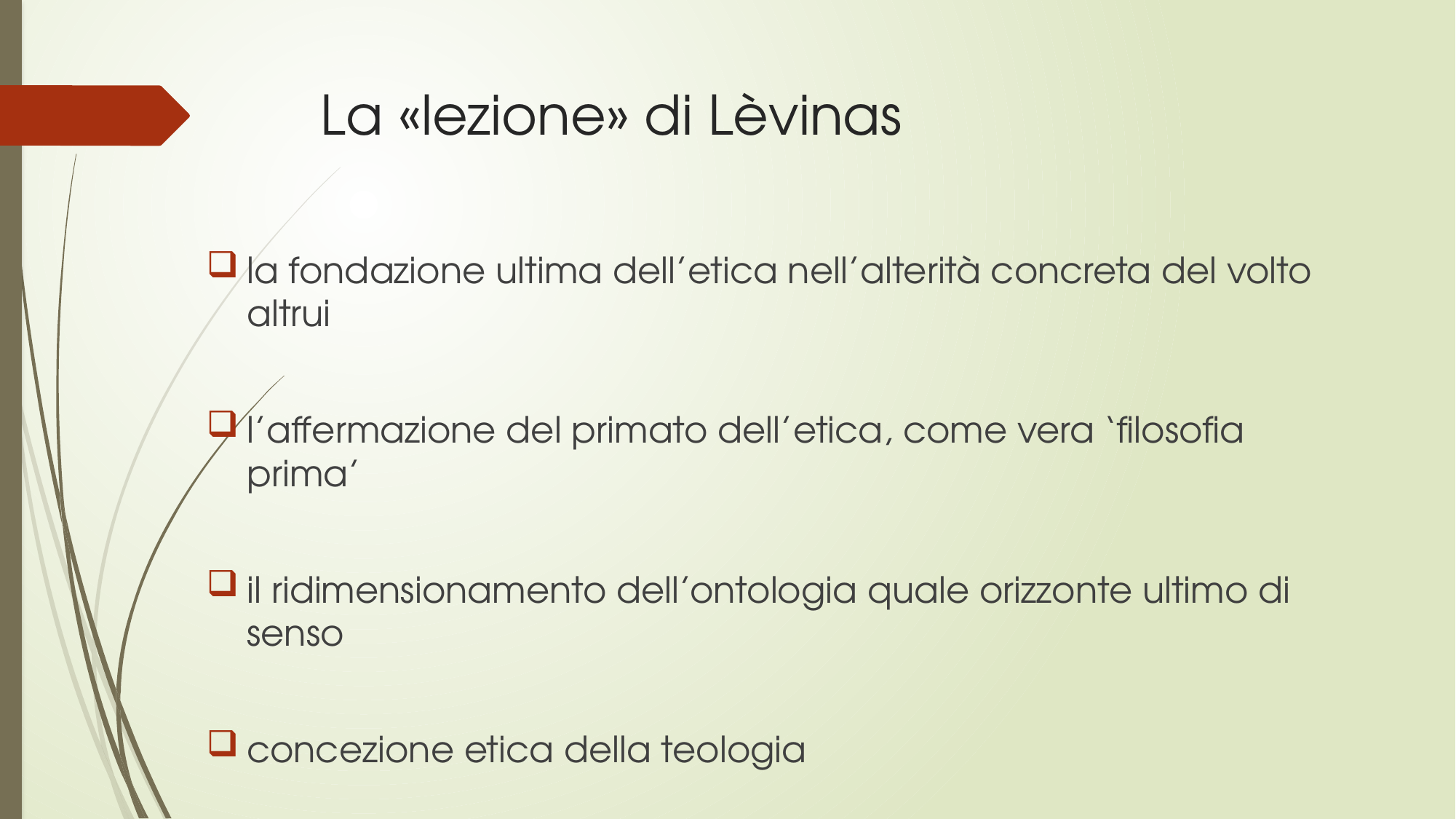

# La «lezione» di Lèvinas

la fondazione ultima dell’etica nell’alterità concreta del volto altrui

l’affermazione del primato dell’etica, come vera ‘filosofia prima’

il ridimensionamento dell’ontologia quale orizzonte ultimo di senso

concezione etica della teologia